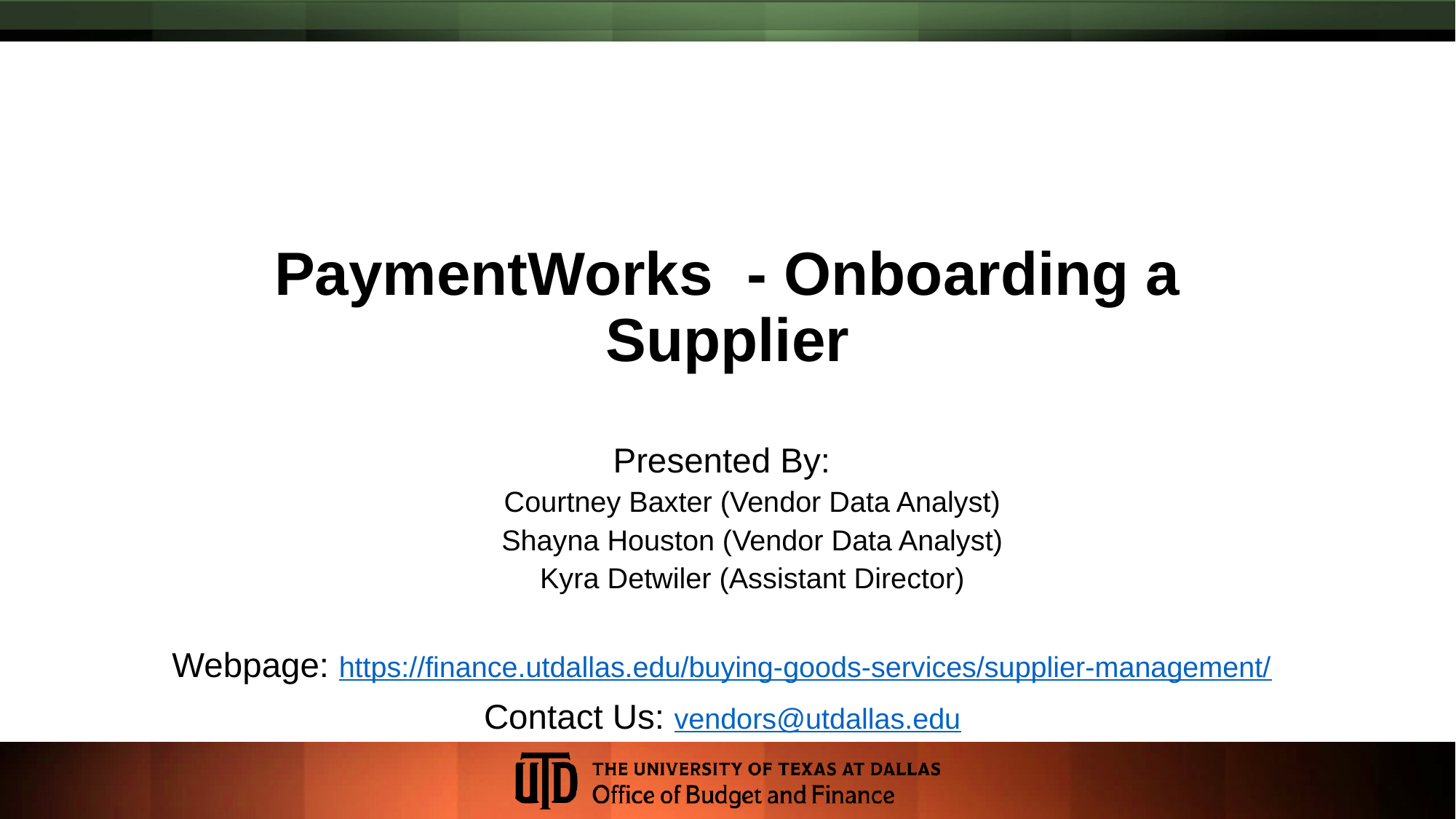

# PaymentWorks  - Onboarding a Supplier

Presented By:
Courtney Baxter (Vendor Data Analyst)
Shayna Houston (Vendor Data Analyst)
Kyra Detwiler (Assistant Director)

Webpage: https://finance.utdallas.edu/buying-goods-services/supplier-management/
Contact Us: vendors@utdallas.edu